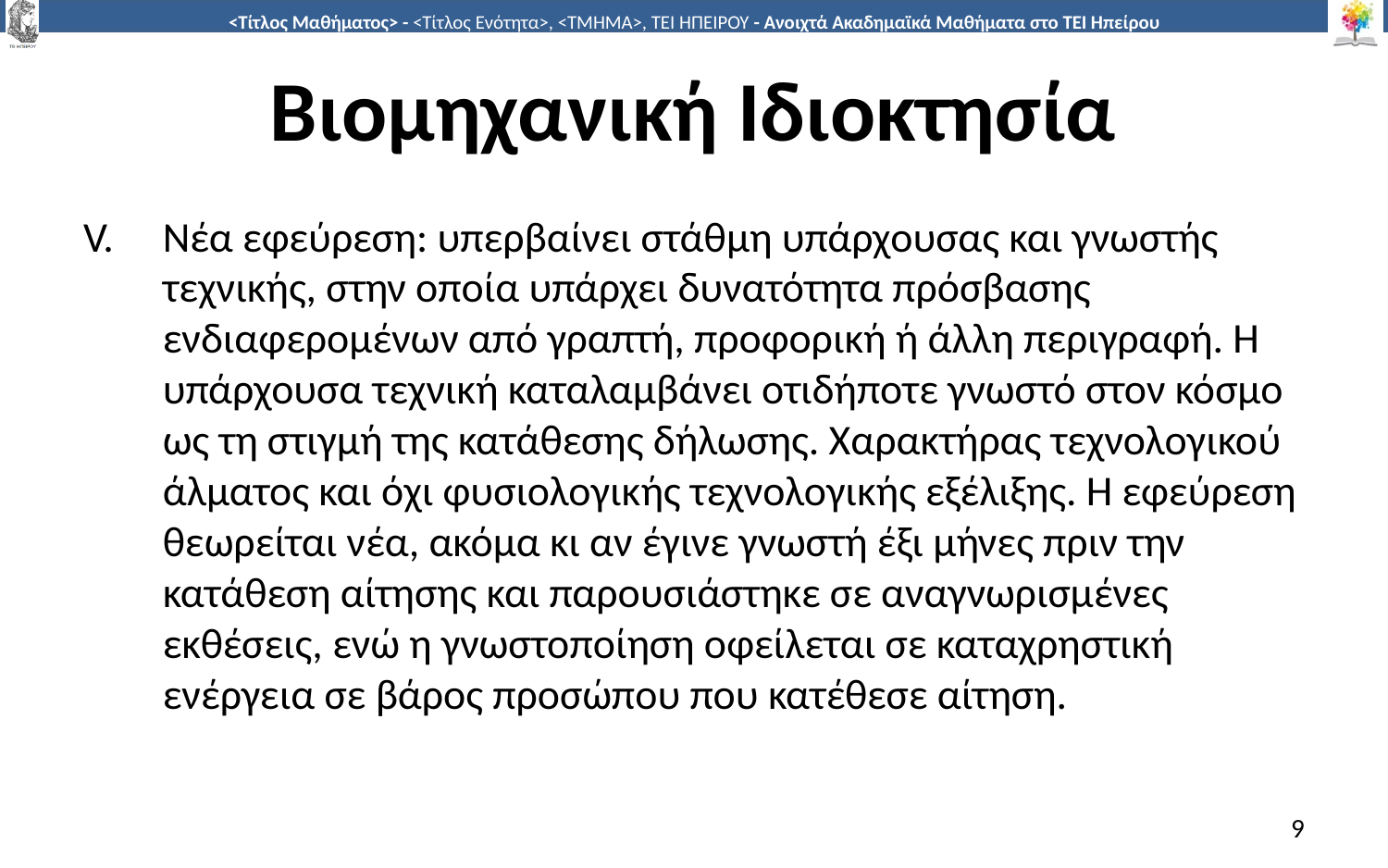

# Βιομηχανική Ιδιοκτησία
Νέα εφεύρεση: υπερβαίνει στάθμη υπάρχουσας και γνωστής τεχνικής, στην οποία υπάρχει δυνατότητα πρόσβασης ενδιαφερομένων από γραπτή, προφορική ή άλλη περιγραφή. Η υπάρχουσα τεχνική καταλαμβάνει οτιδήποτε γνωστό στον κόσμο ως τη στιγμή της κατάθεσης δήλωσης. Χαρακτήρας τεχνολογικού άλματος και όχι φυσιολογικής τεχνολογικής εξέλιξης. Η εφεύρεση θεωρείται νέα, ακόμα κι αν έγινε γνωστή έξι μήνες πριν την κατάθεση αίτησης και παρουσιάστηκε σε αναγνωρισμένες εκθέσεις, ενώ η γνωστοποίηση οφείλεται σε καταχρηστική ενέργεια σε βάρος προσώπου που κατέθεσε αίτηση.

9